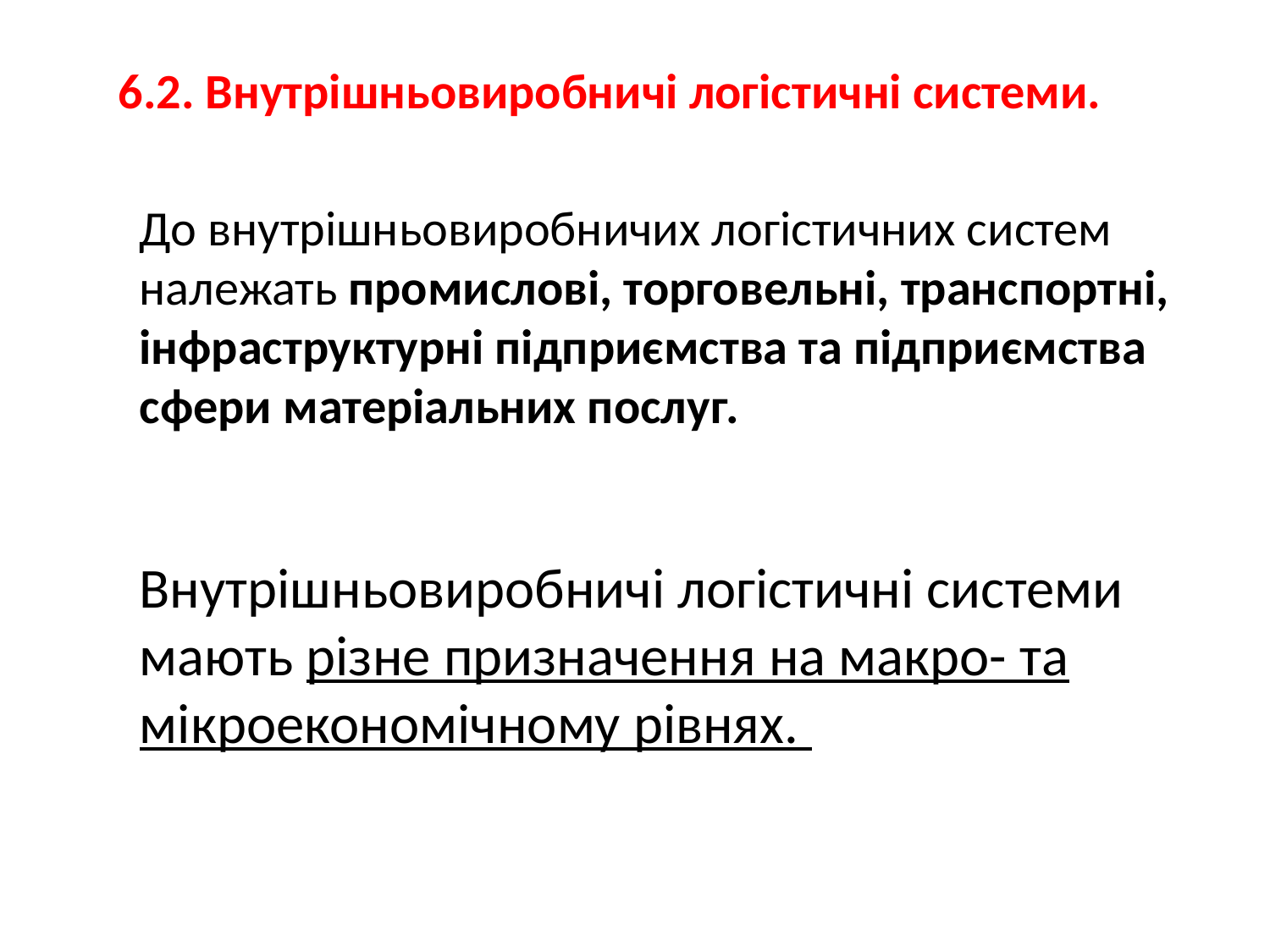

6.2. Внутрішньовиробничі логістичні системи.
До внутрішньовиробничих логістичних систем належать промислові, торговельні, транспортні, інфраструктурні підприємства та підприємства сфери матеріальних послуг.

Внутрішньовиробничі логістичні системи мають різне призначення на макро- та мікроекономічному рівнях.